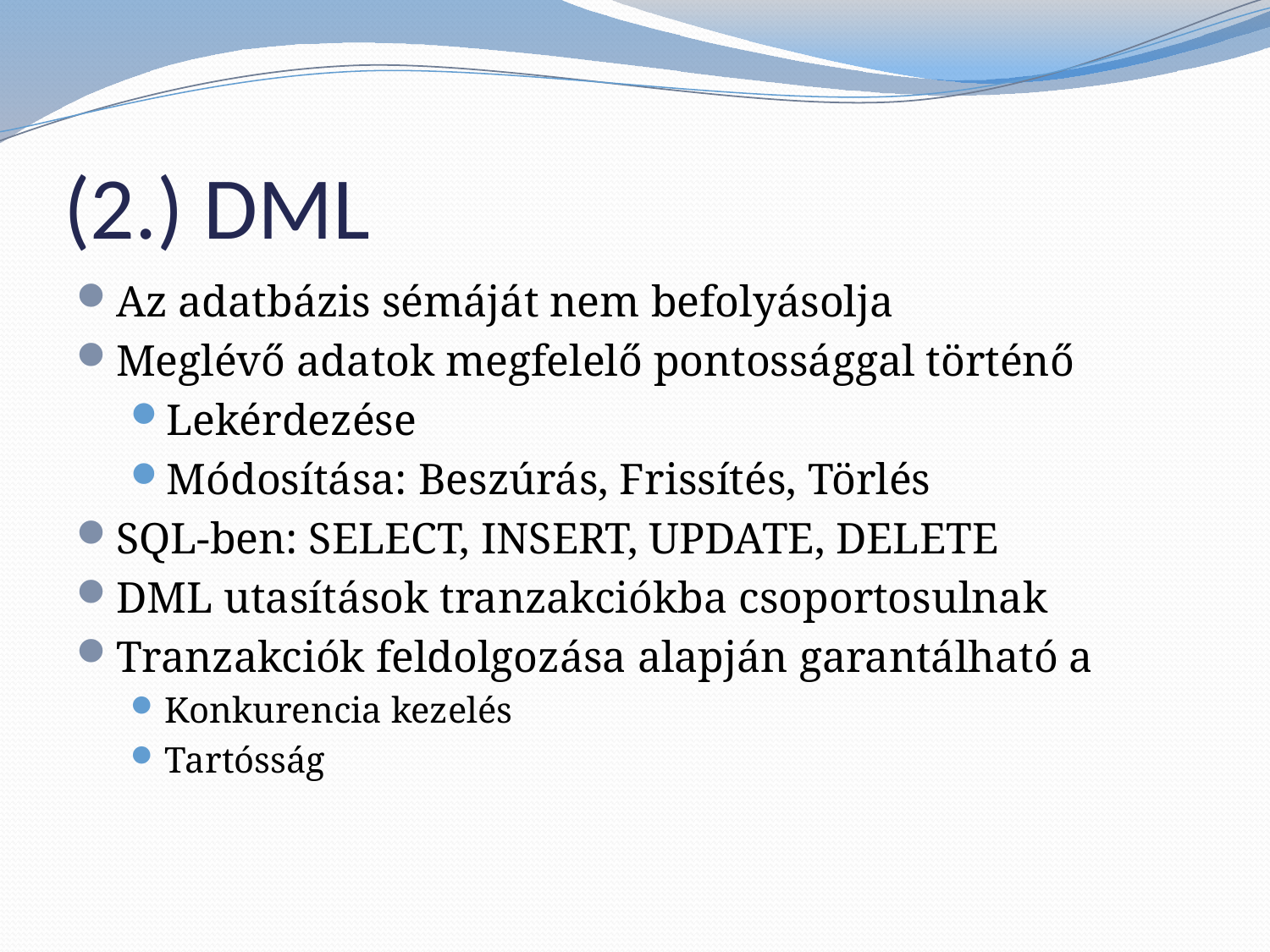

# (2.) DML
Az adatbázis sémáját nem befolyásolja
Meglévő adatok megfelelő pontossággal történő
Lekérdezése
Módosítása: Beszúrás, Frissítés, Törlés
SQL-ben: SELECT, INSERT, UPDATE, DELETE
DML utasítások tranzakciókba csoportosulnak
Tranzakciók feldolgozása alapján garantálható a
Konkurencia kezelés
Tartósság